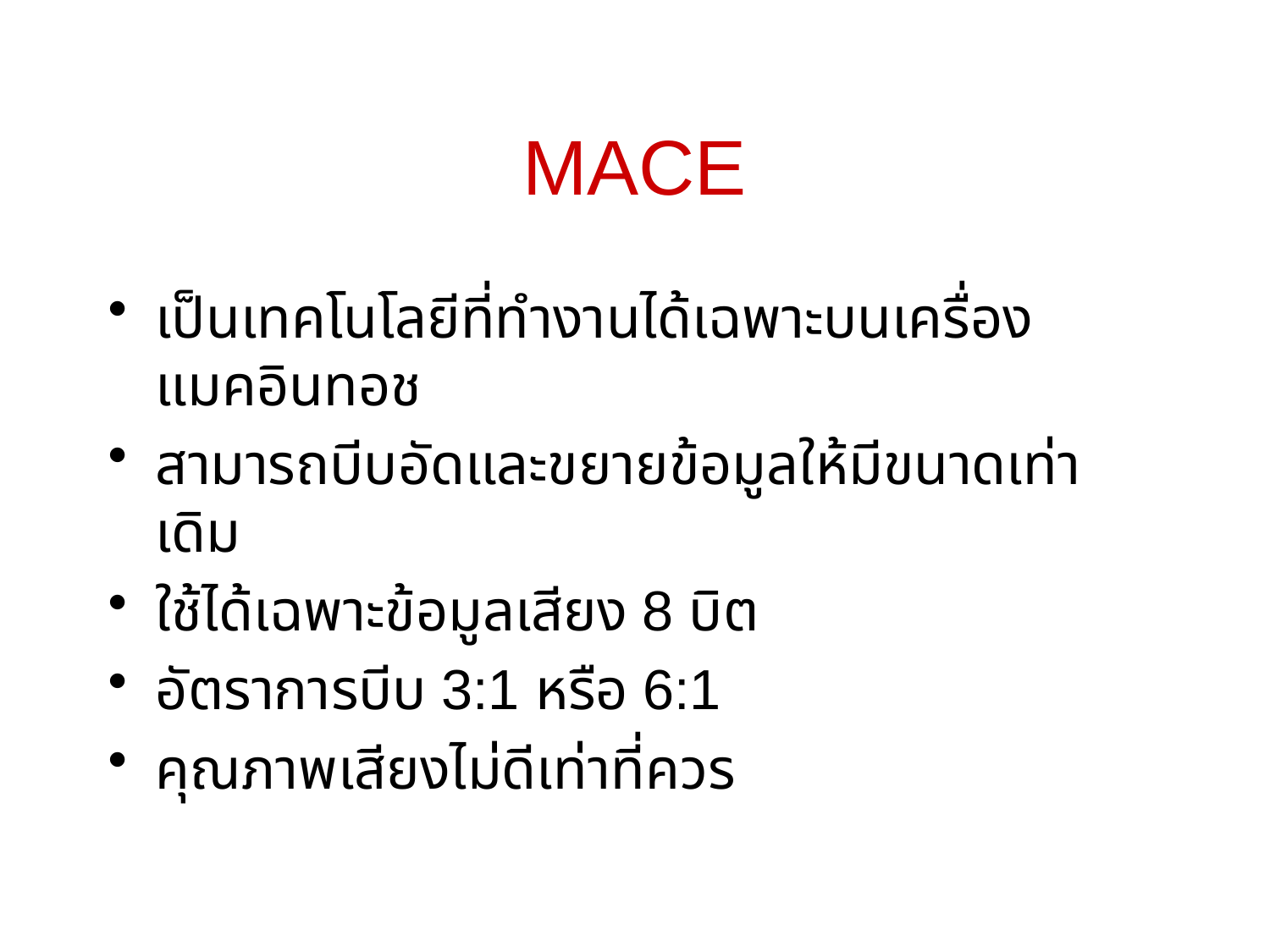

# MACE
เป็นเทคโนโลยีที่ทำงานได้เฉพาะบนเครื่องแมคอินทอช
สามารถบีบอัดและขยายข้อมูลให้มีขนาดเท่าเดิม
ใช้ได้เฉพาะข้อมูลเสียง 8 บิต
อัตราการบีบ 3:1 หรือ 6:1
คุณภาพเสียงไม่ดีเท่าที่ควร